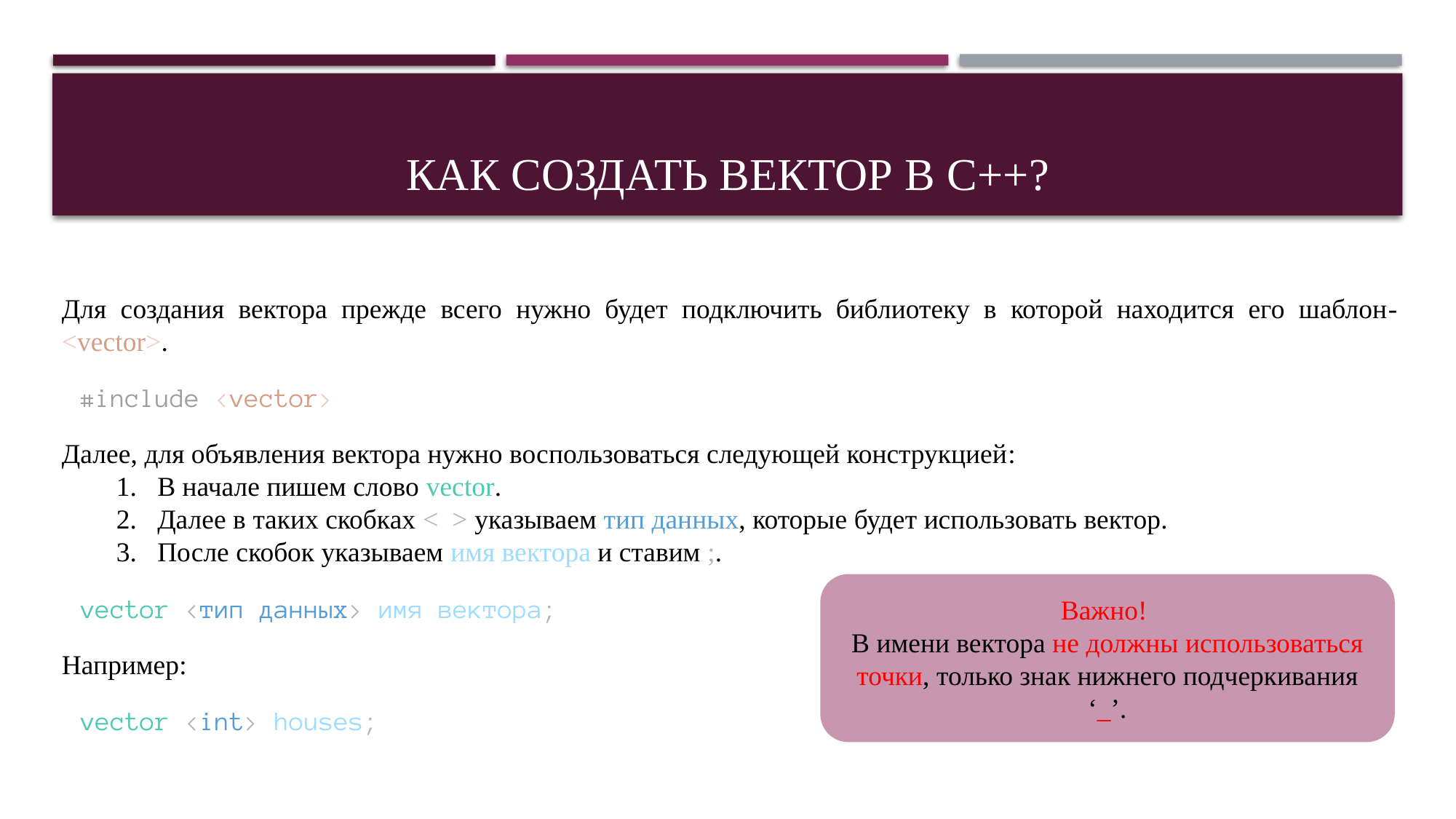

# Как создать вектор в C++?
Для создания вектора прежде всего нужно будет подключить библиотеку в которой находится его шаблон- <vector>.
#include <vector>
Далее, для объявления вектора нужно воспользоваться следующей конструкцией:
В начале пишем слово vector.
Далее в таких скобках <  > указываем тип данных, которые будет использовать вектор.
После скобок указываем имя вектора и ставим ;.
Важно!
В имени вектора не должны использоваться точки, только знак нижнего подчеркивания ‘_’.
vector <тип данных> имя вектора;
Например:
vector <int> houses;